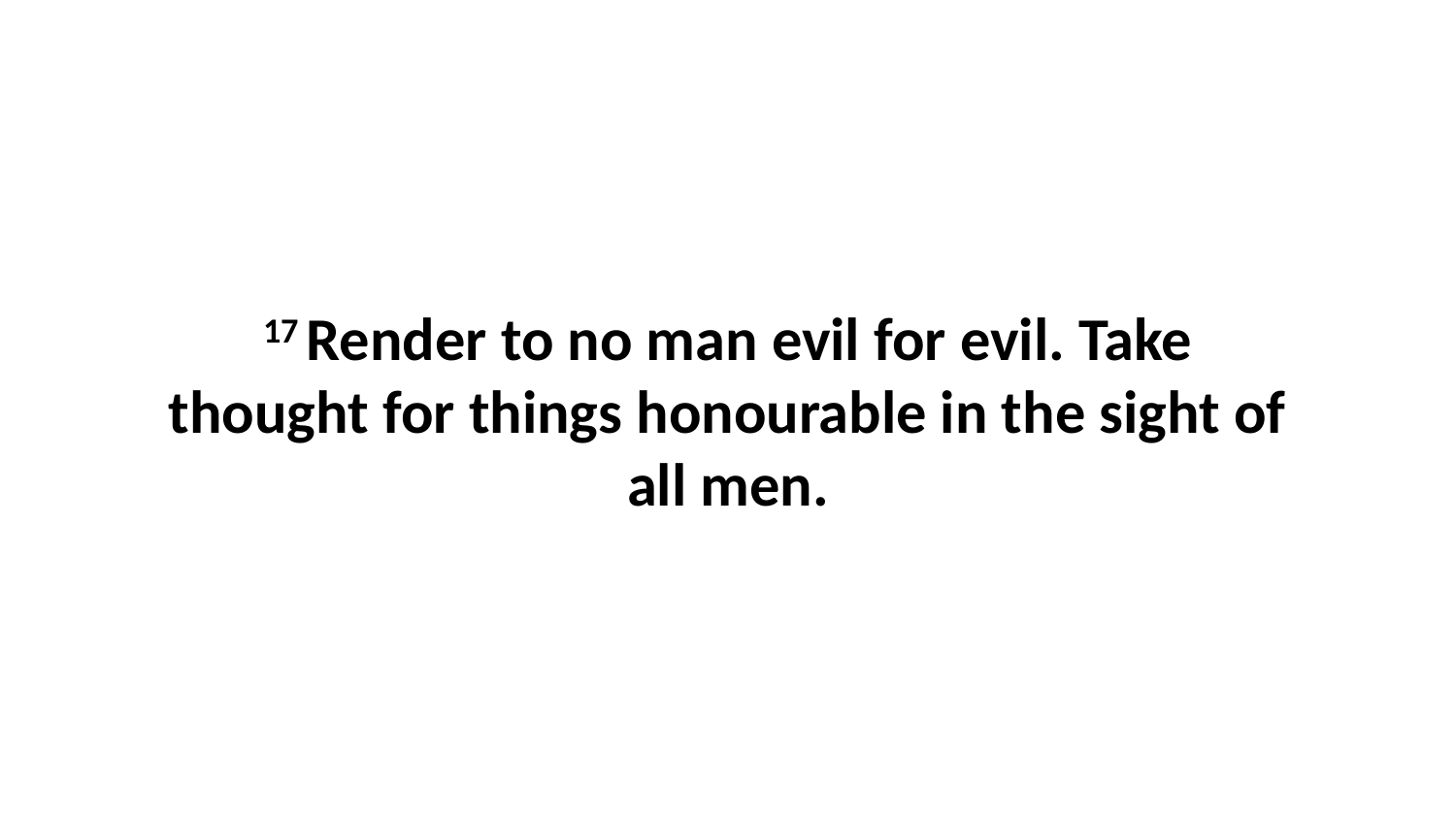

17 Render to no man evil for evil. Take thought for things honourable in the sight of all men.